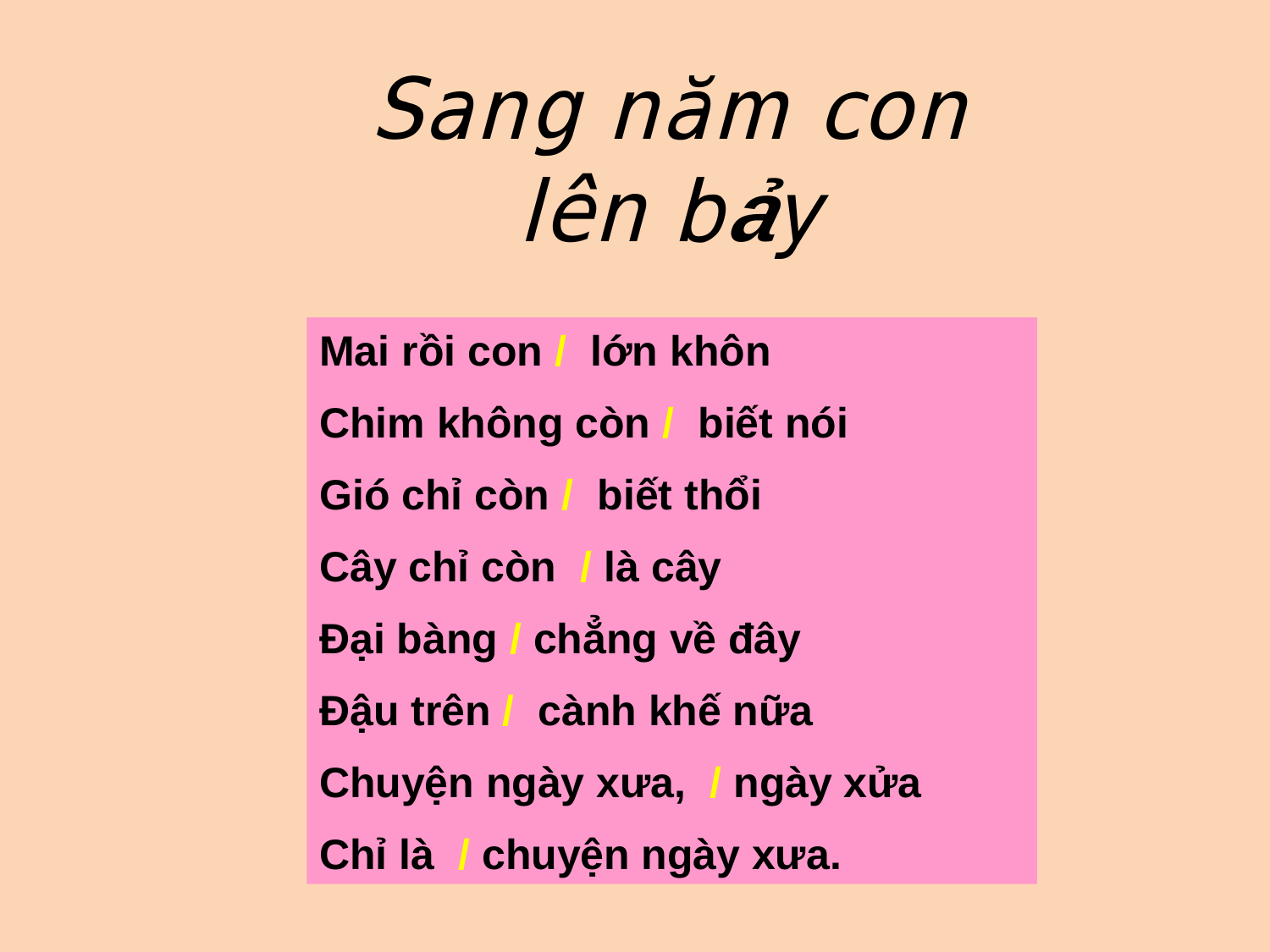

Sang năm con lên bảy

Mai rồi con /  lớn khôn
Chim không còn /  biết nói
Gió chỉ còn /  biết thổi
Cây chỉ còn  / là cây
Đại bàng / chẳng về đây
Đậu trên /  cành khế nữa
Chuyện ngày xưa,  / ngày xửa
Chỉ là  / chuyện ngày xưa.